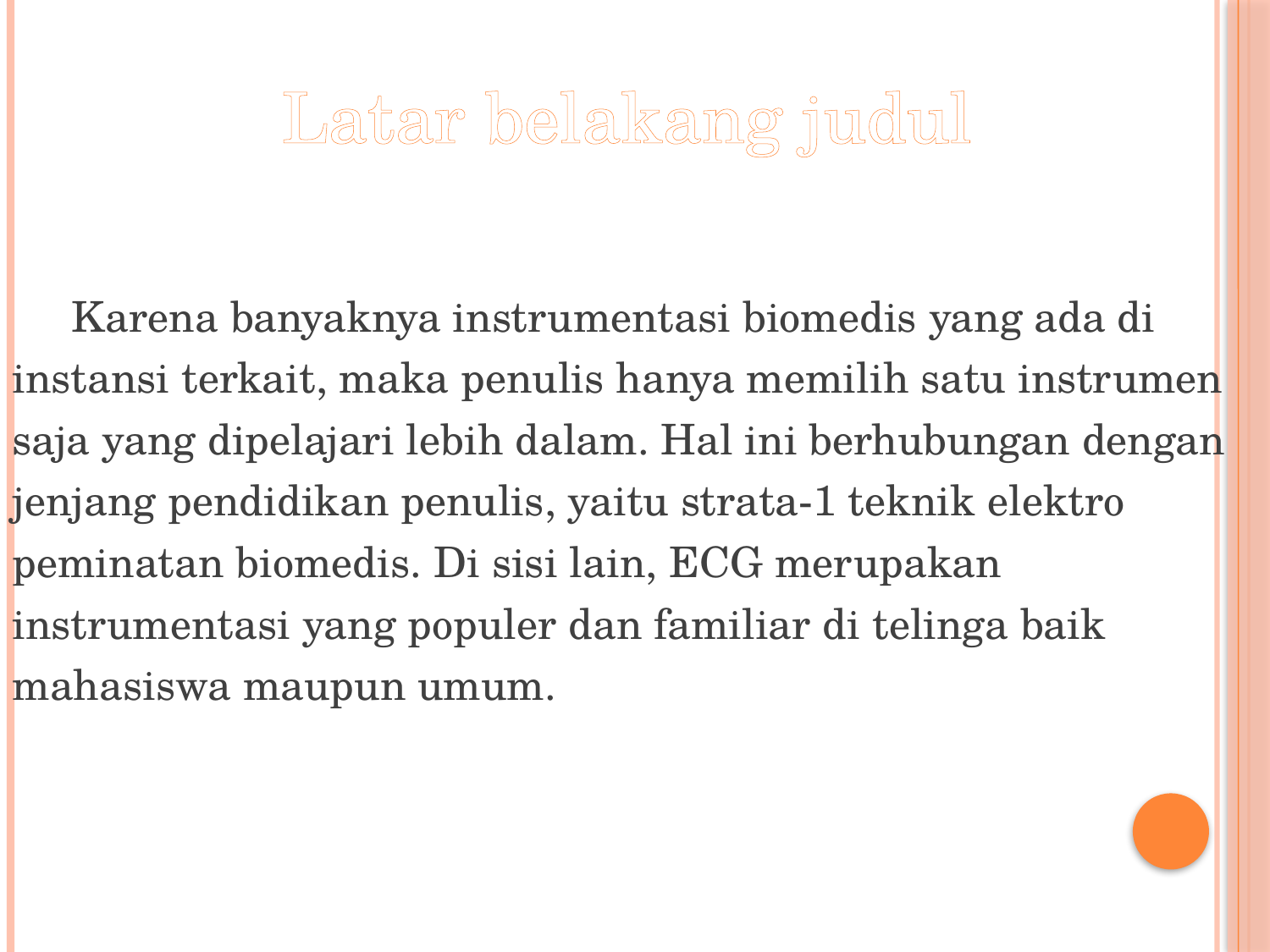

Latar belakang judul

     Karena banyaknya instrumentasi biomedis yang ada di
instansi terkait, maka penulis hanya memilih satu instrumen
saja yang dipelajari lebih dalam. Hal ini berhubungan dengan
jenjang pendidikan penulis, yaitu strata-1 teknik elektro
peminatan biomedis. Di sisi lain, ECG merupakan
instrumentasi yang populer dan familiar di telinga baik
mahasiswa maupun umum.